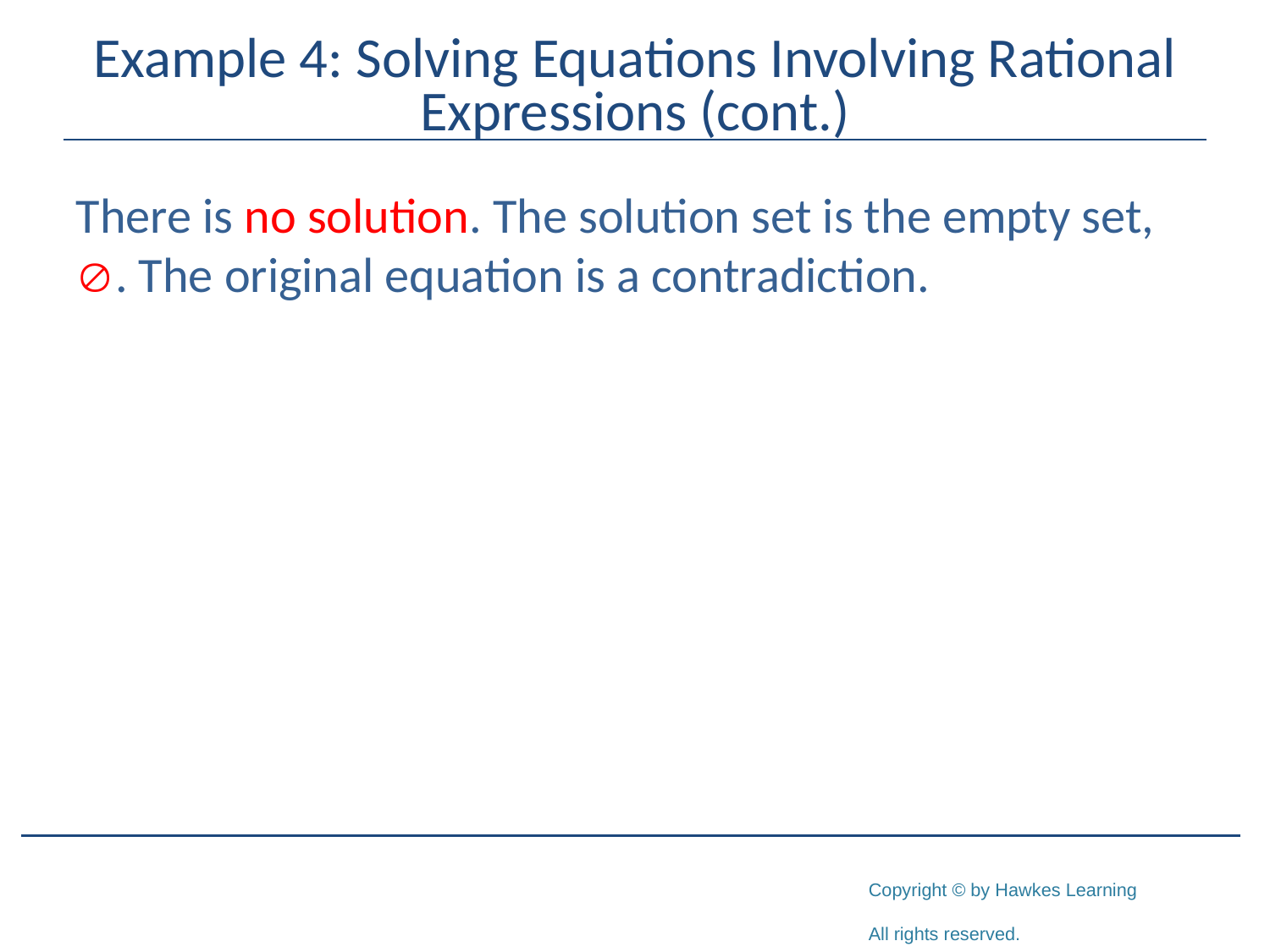

# Example 4: Solving Equations Involving Rational Expressions (cont.)
There is no solution. The solution set is the empty set, ∅. The original equation is a contradiction.